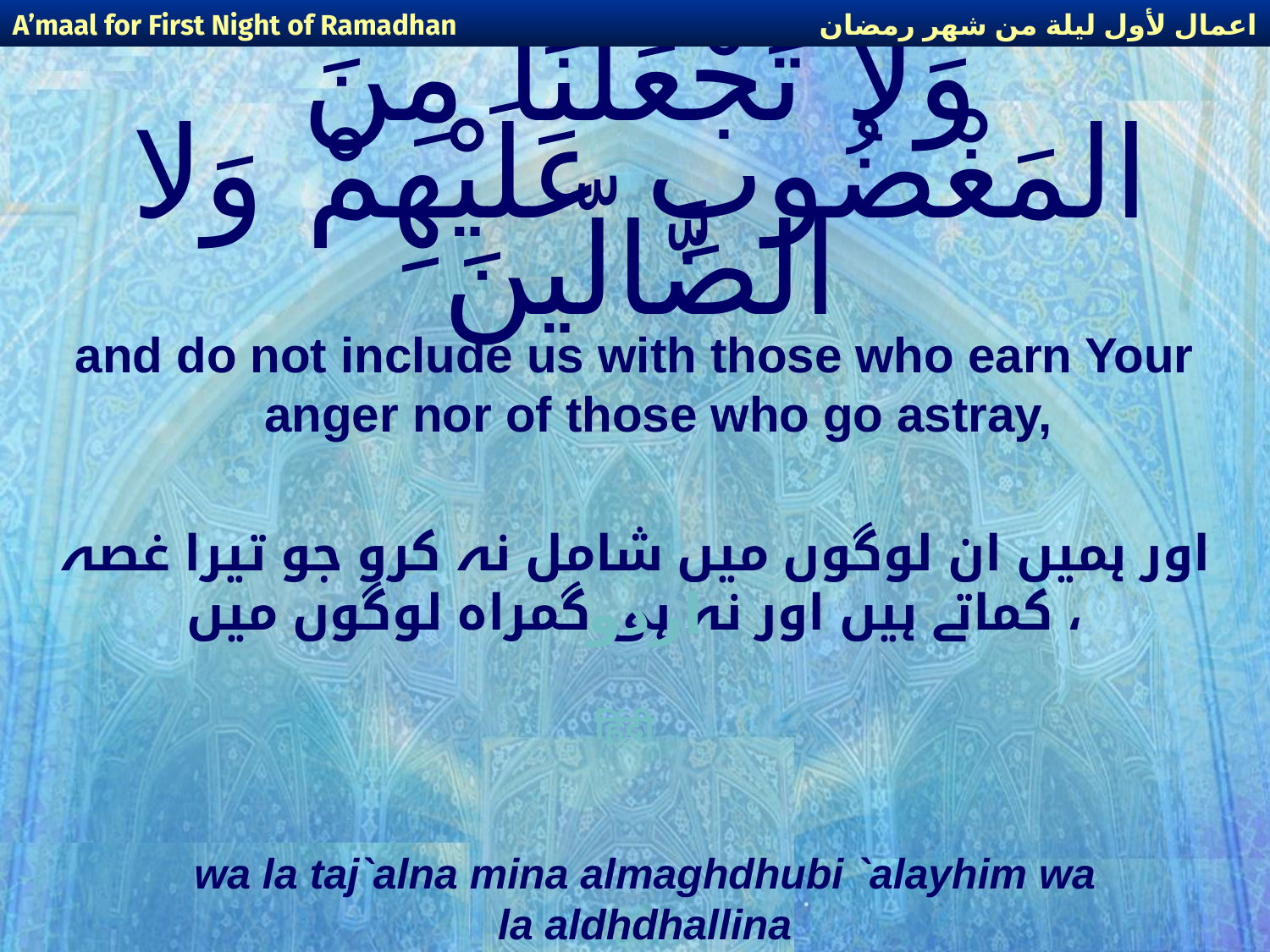

اعمال لأول ليلة من شهر رمضان
A’maal for First Night of Ramadhan
# وَلا تَجْعَلْنَا مِنَ المَغْضُوبِ عَلَيْهِمْ وَلا الضَّالّينَ
and do not include us with those who earn Your anger nor of those who go astray,

اور ہمیں ان لوگوں میں شامل نہ کرو جو تیرا غصہ کماتے ہیں اور نہ ہی گمراہ لوگوں میں ،

اردو
हिंदी
wa la taj`alna mina almaghdhubi `alayhim wa la aldhdhallina